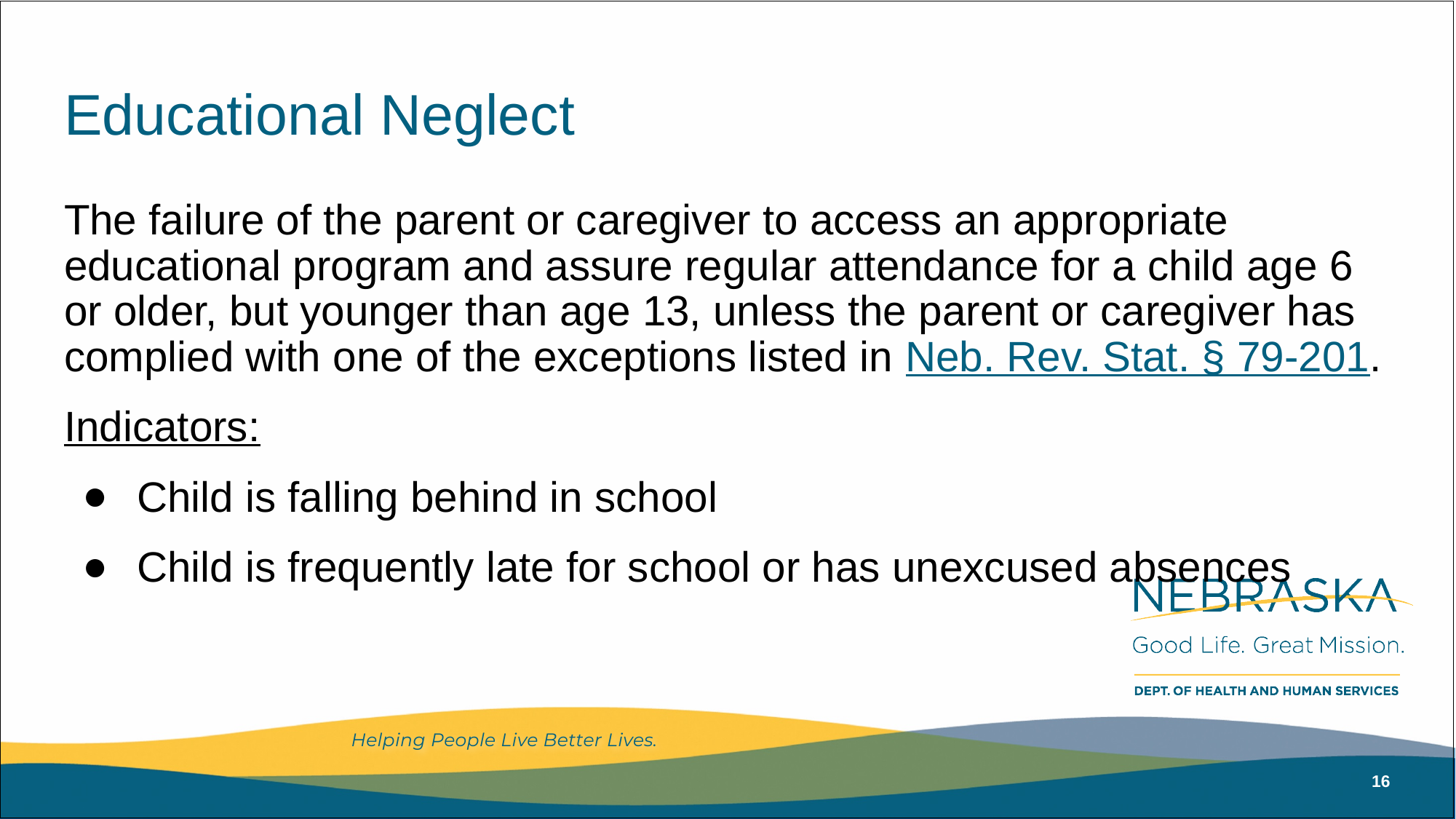

# Educational Neglect
The failure of the parent or caregiver to access an appropriate educational program and assure regular attendance for a child age 6 or older, but younger than age 13, unless the parent or caregiver has complied with one of the exceptions listed in Neb. Rev. Stat. § 79-201​.
Indicators:
Child is falling behind in school
Child is frequently late for school or has unexcused absences